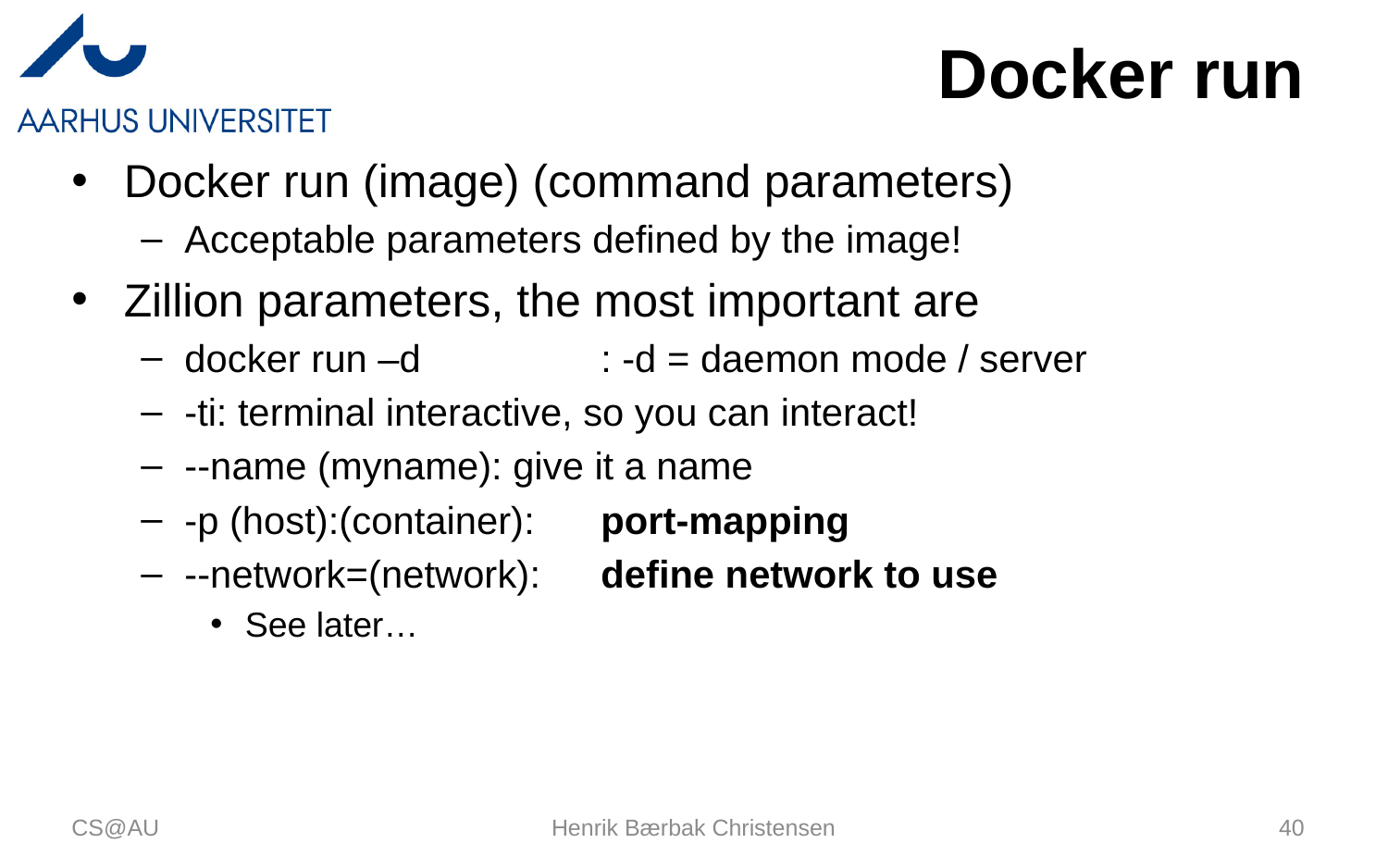

# Docker run
Docker run (image) (command parameters)
Acceptable parameters defined by the image!
Zillion parameters, the most important are
docker run –d		: -d = daemon mode / server
-ti: terminal interactive, so you can interact!
--name (myname): give it a name
-p (host):(container):	port-mapping
--network=(network):	define network to use
See later…
CS@AU
Henrik Bærbak Christensen
40